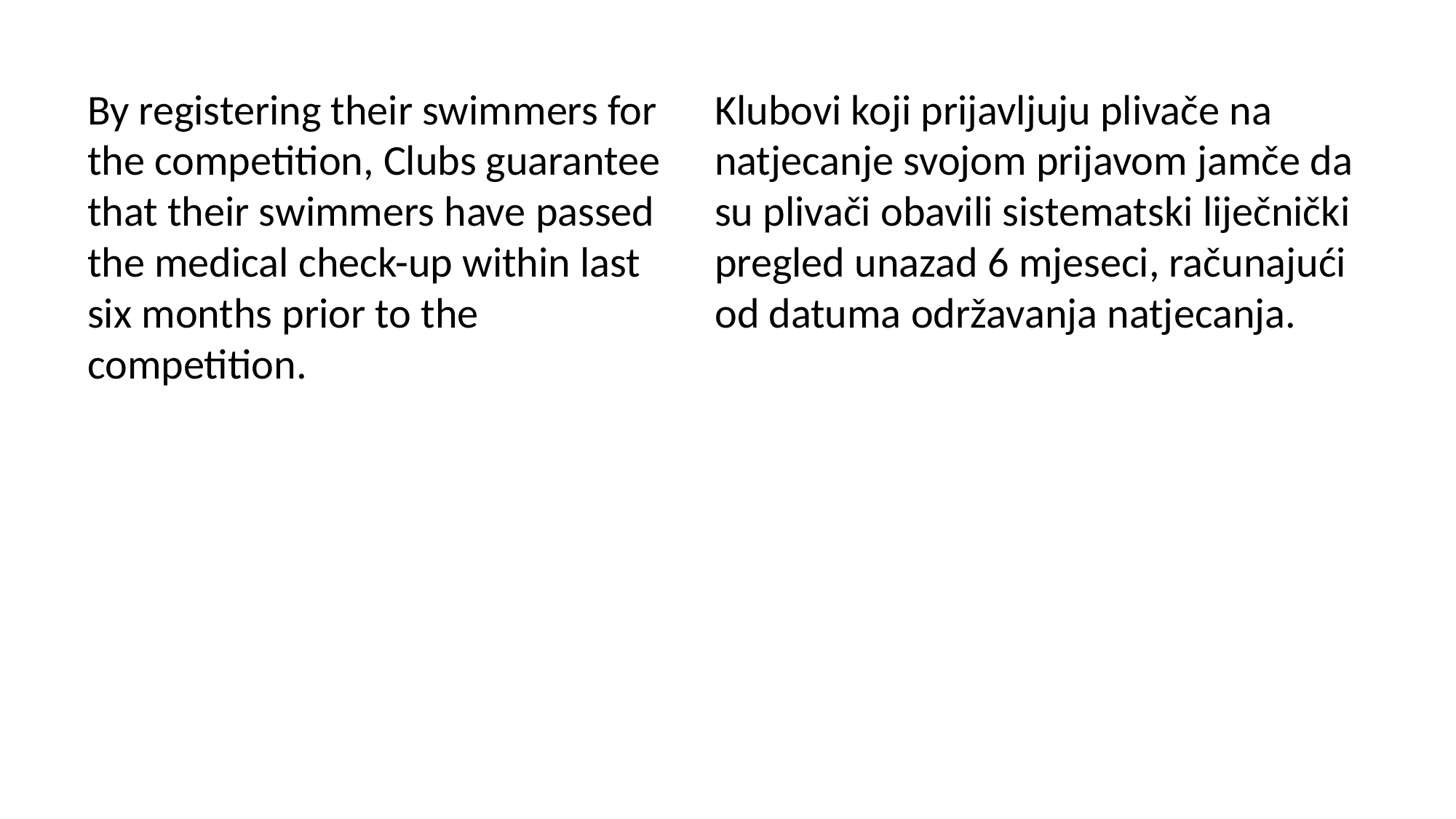

By registering their swimmers for the competition, Clubs guarantee that their swimmers have passed the medical check-up within last six months prior to the competition.
Klubovi koji prijavljuju plivače na natjecanje svojom prijavom jamče da su plivači obavili sistematski liječnički pregled unazad 6 mjeseci, računajući od datuma održavanja natjecanja.